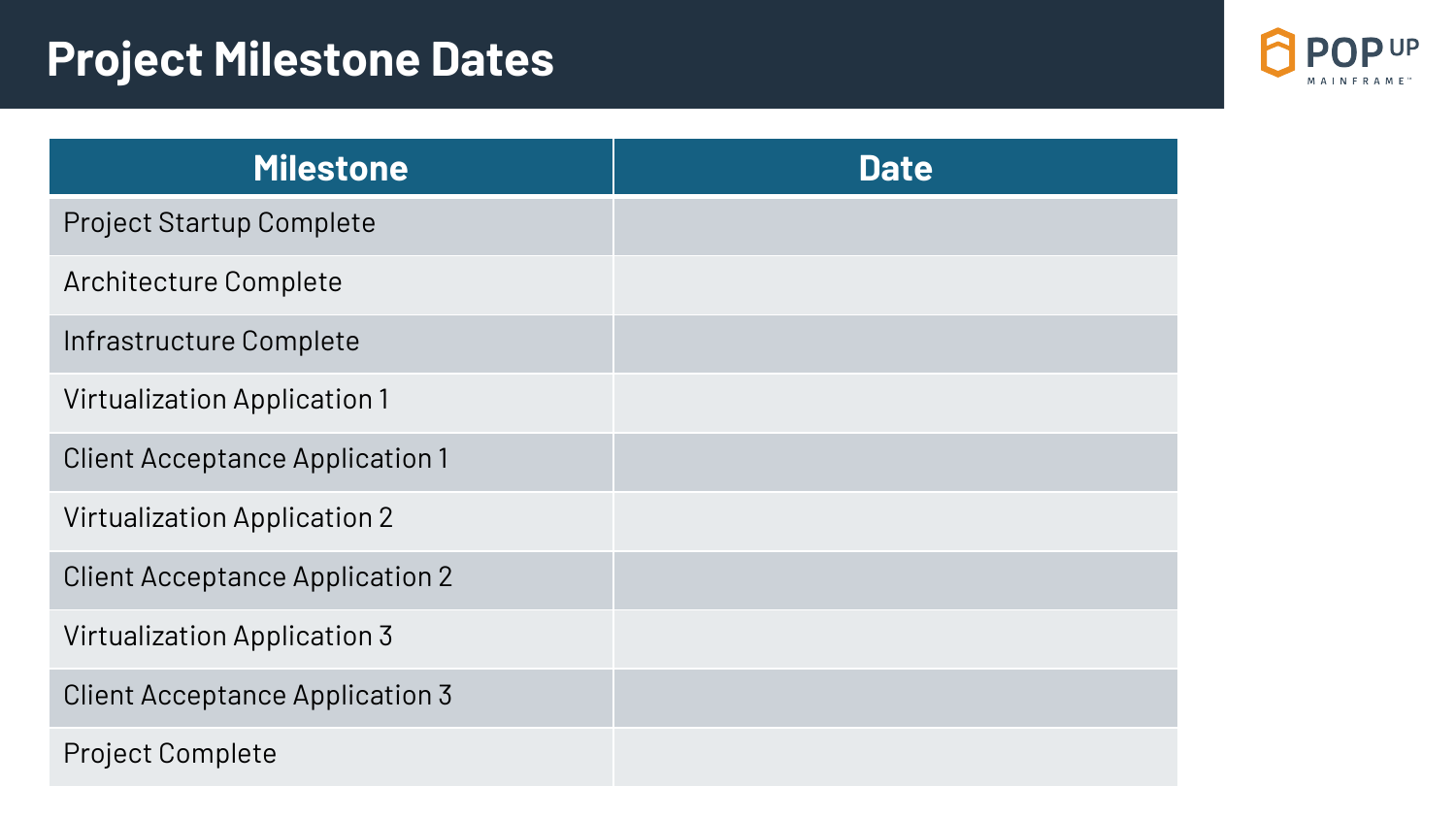

# Project Milestone Dates
| Milestone | Date |
| --- | --- |
| Project Startup Complete |  |
| Architecture Complete |  |
| Infrastructure Complete |  |
| Virtualization Application 1 |  |
| Client Acceptance Application 1 |  |
| Virtualization Application 2 |  |
| Client Acceptance Application 2 |  |
| Virtualization Application 3 |  |
| Client Acceptance Application 3 |  |
| Project Complete |  |